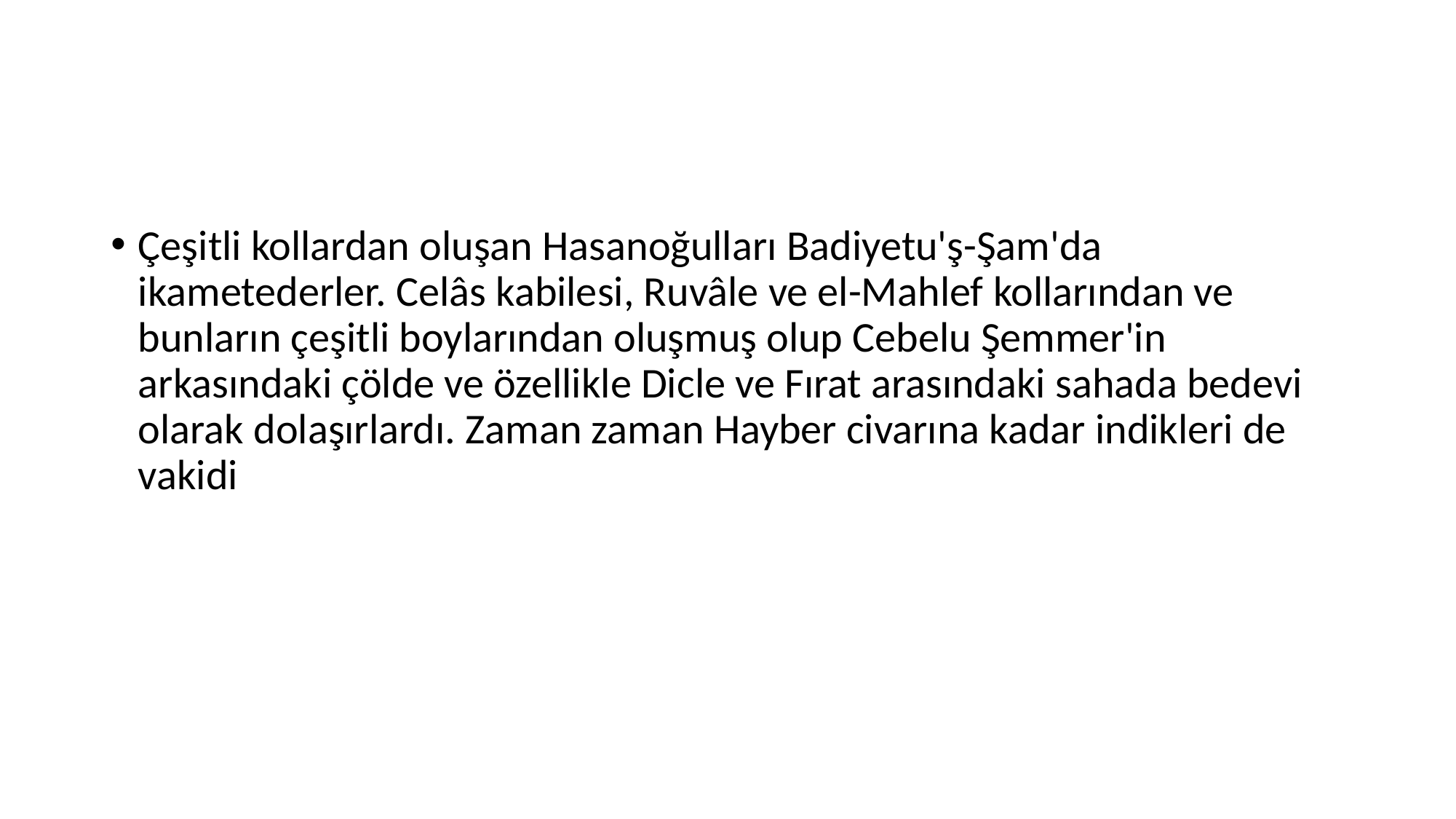

#
Çeşitli kollardan oluşan Hasanoğulları Badiyetu'ş-Şam'da ikametederler. Celâs kabilesi, Ruvâle ve el-Mahlef kollarından ve bunların çeşitli boylarından oluşmuş olup Cebelu Şemmer'in arkasındaki çölde ve özellikle Dicle ve Fırat arasındaki sahada bedevi olarak dolaşırlardı. Zaman zaman Hayber civarına kadar indikleri de vakidi